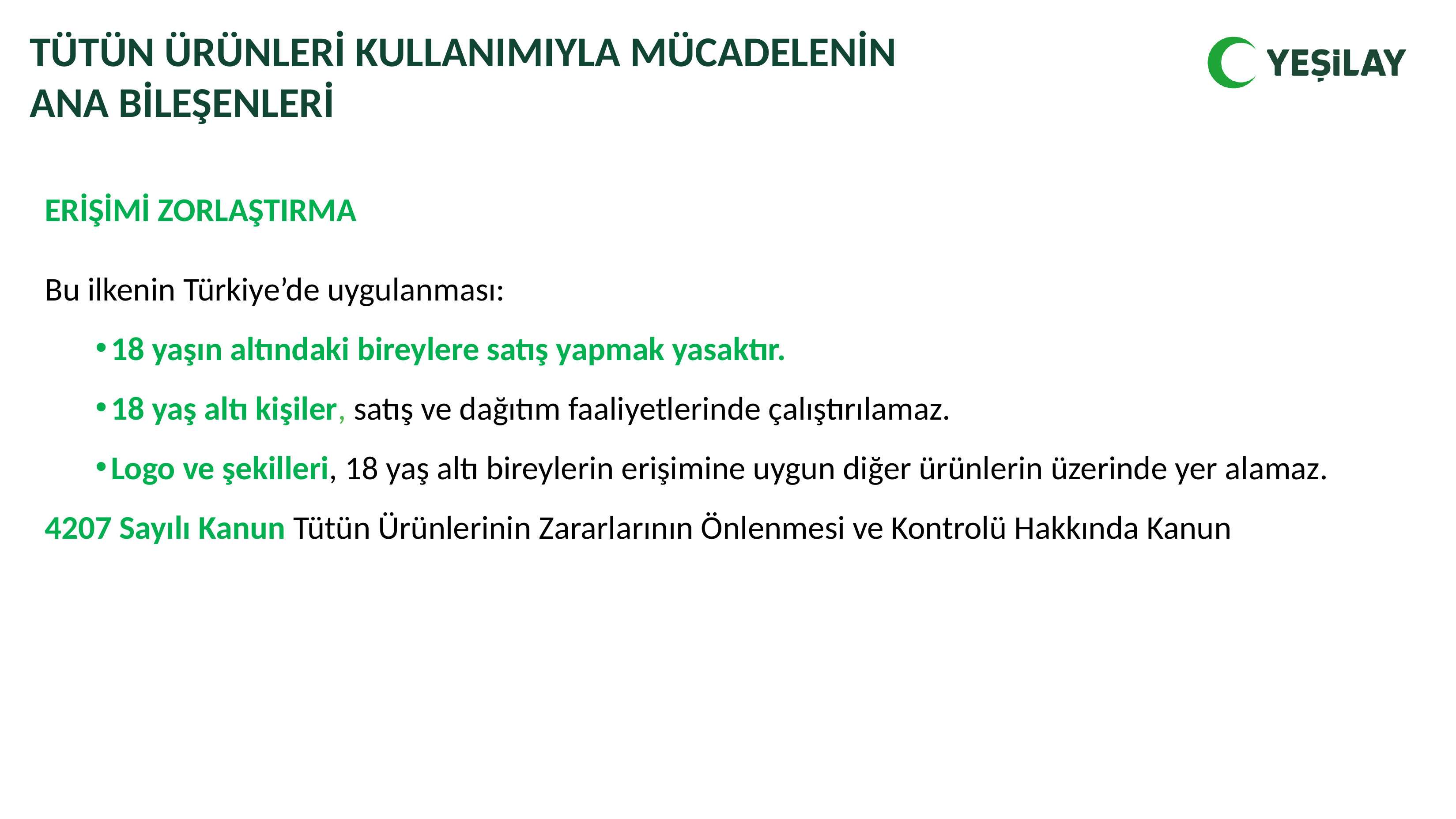

TÜTÜN ÜRÜNLERİ KULLANIMIYLA MÜCADELENİN ANA BİLEŞENLERİ
ERİŞİMİ ZORLAŞTIRMA

Bu ilkenin Türkiye’de uygulanması:
18 yaşın altındaki bireylere satış yapmak yasaktır.
18 yaş altı kişiler, satış ve dağıtım faaliyetlerinde çalıştırılamaz.
Logo ve şekilleri, 18 yaş altı bireylerin erişimine uygun diğer ürünlerin üzerinde yer alamaz.
4207 Sayılı Kanun Tütün Ürünlerinin Zararlarının Önlenmesi ve Kontrolü Hakkında Kanun